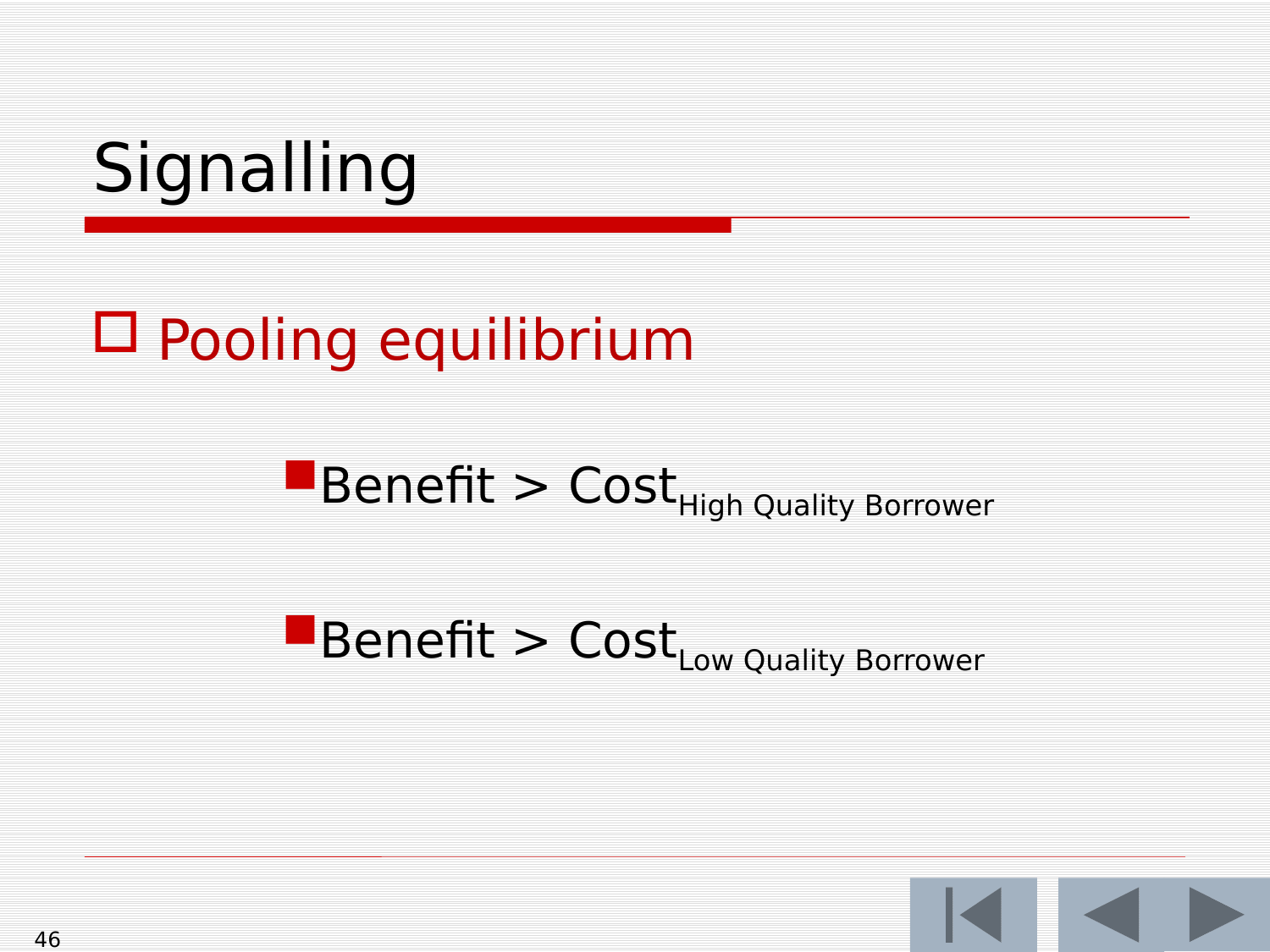

Signalling

Pooling equilibrium

Benefit > CostHigh Quality Borrower

Benefit > CostLow Quality Borrower

46